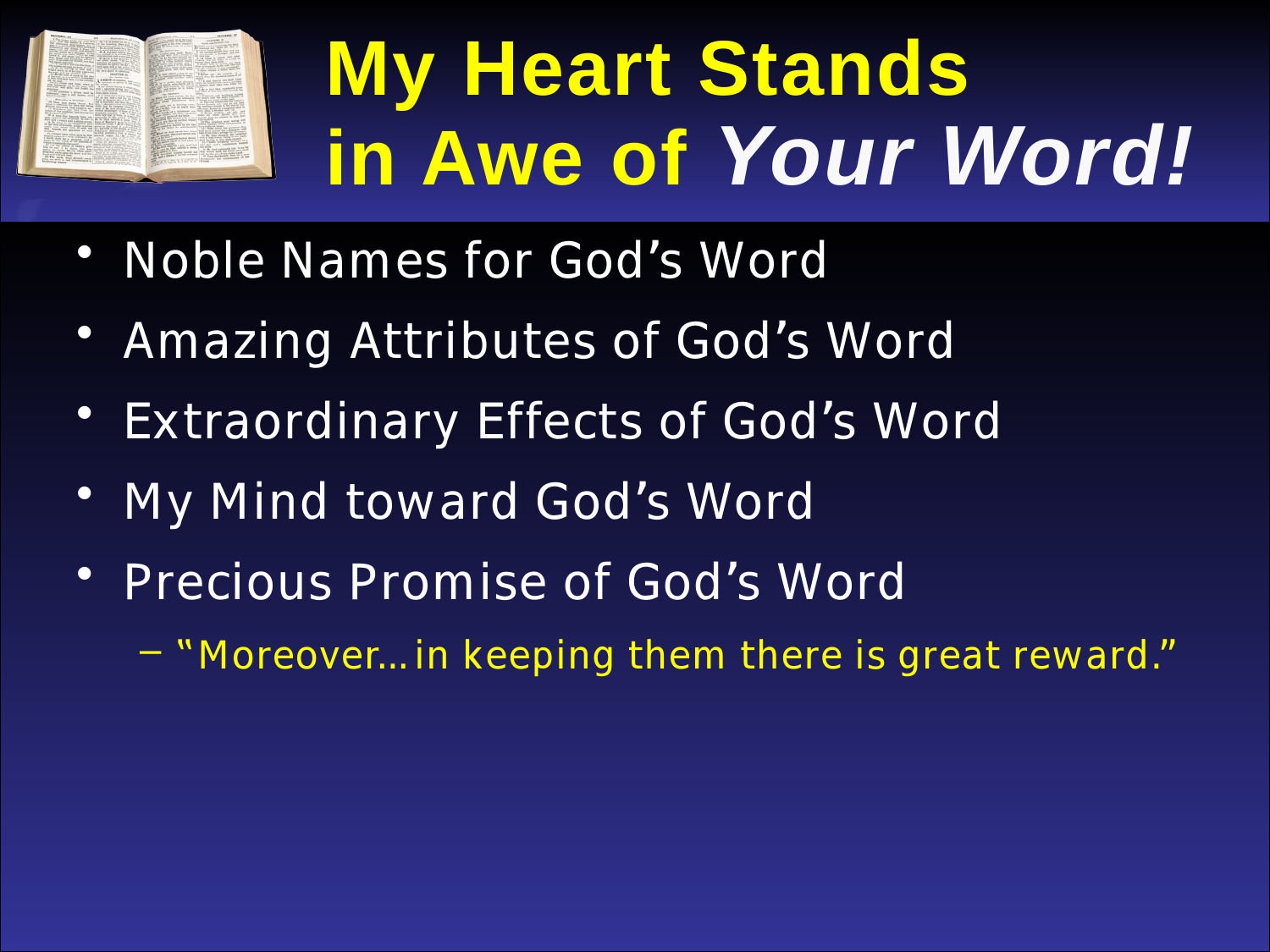

My Heart Stands
in Awe of Your Word!
Mission/
Mandate/
Manifestation

Precious Promise
Noble Names for God’s Word
Amazing Attributes of God’s Word
Extraordinary Effects of God’s Word
My Mind toward God’s Word
Precious Promise of God’s Word
“Moreover…in keeping them there is great reward.”